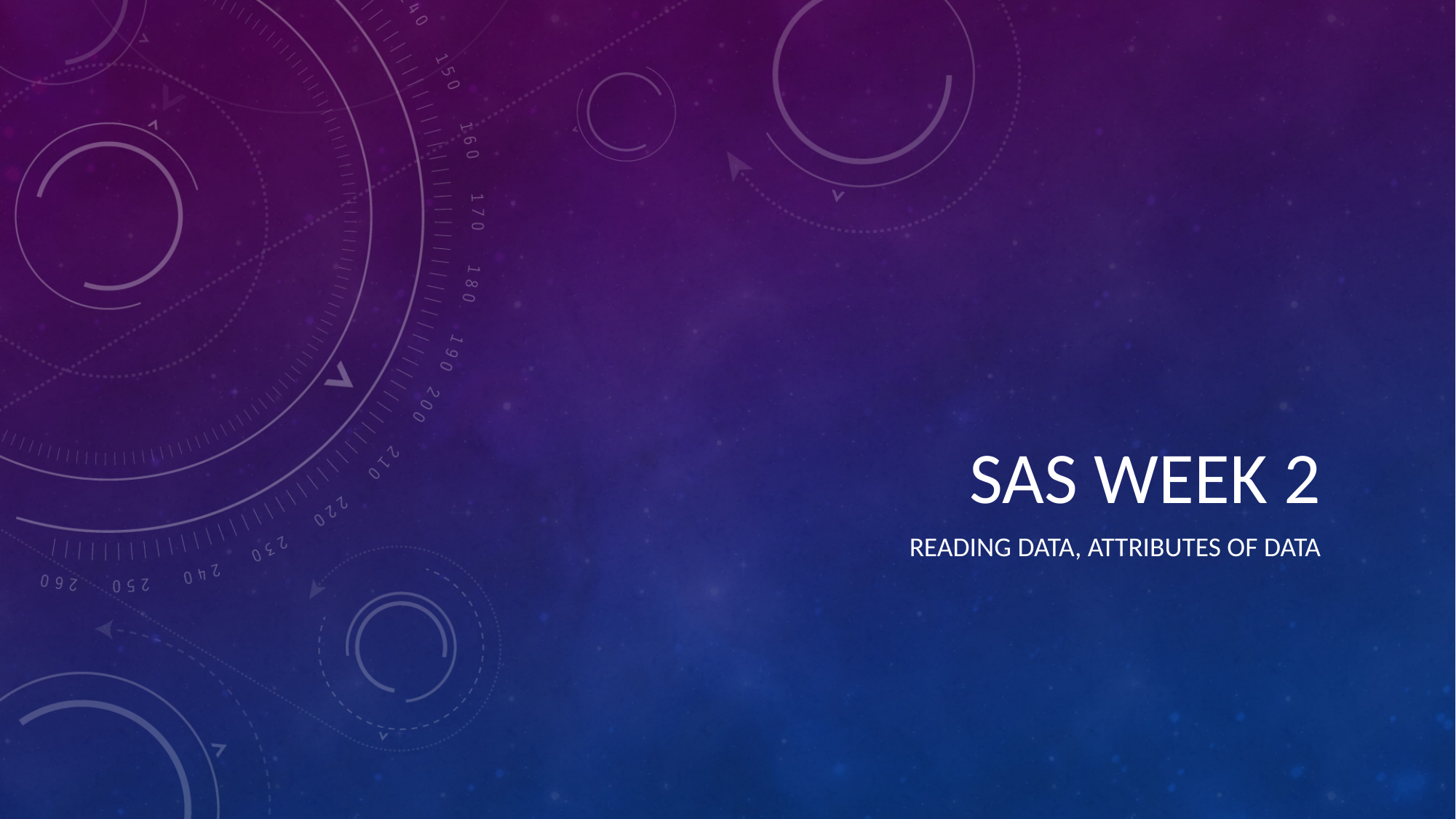

# SAS Week 2
Reading data, attributes of data